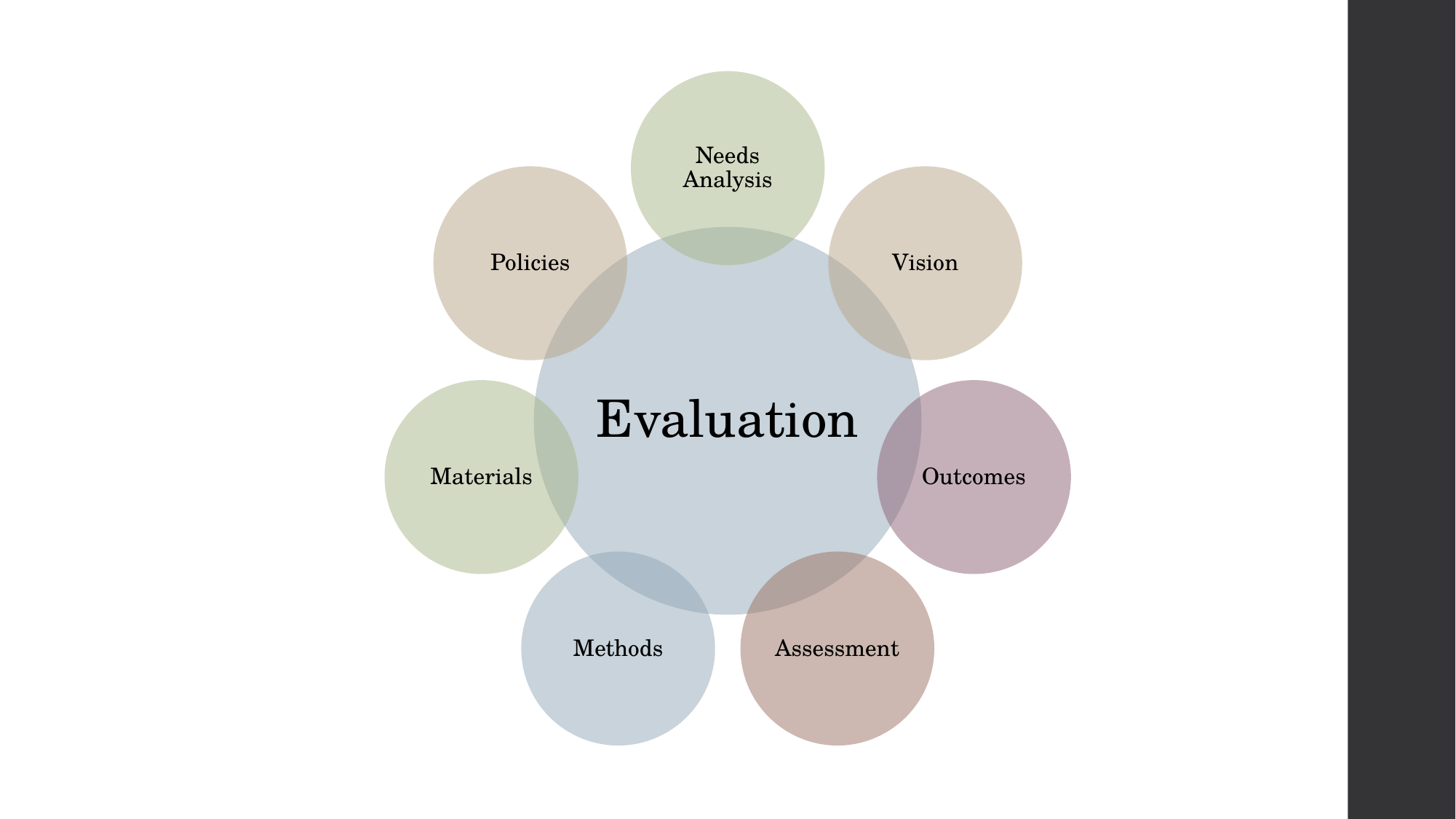

Evaluation
Needs Analysis
Vision
Outcomes
Assessment
Methods
Materials
Policies